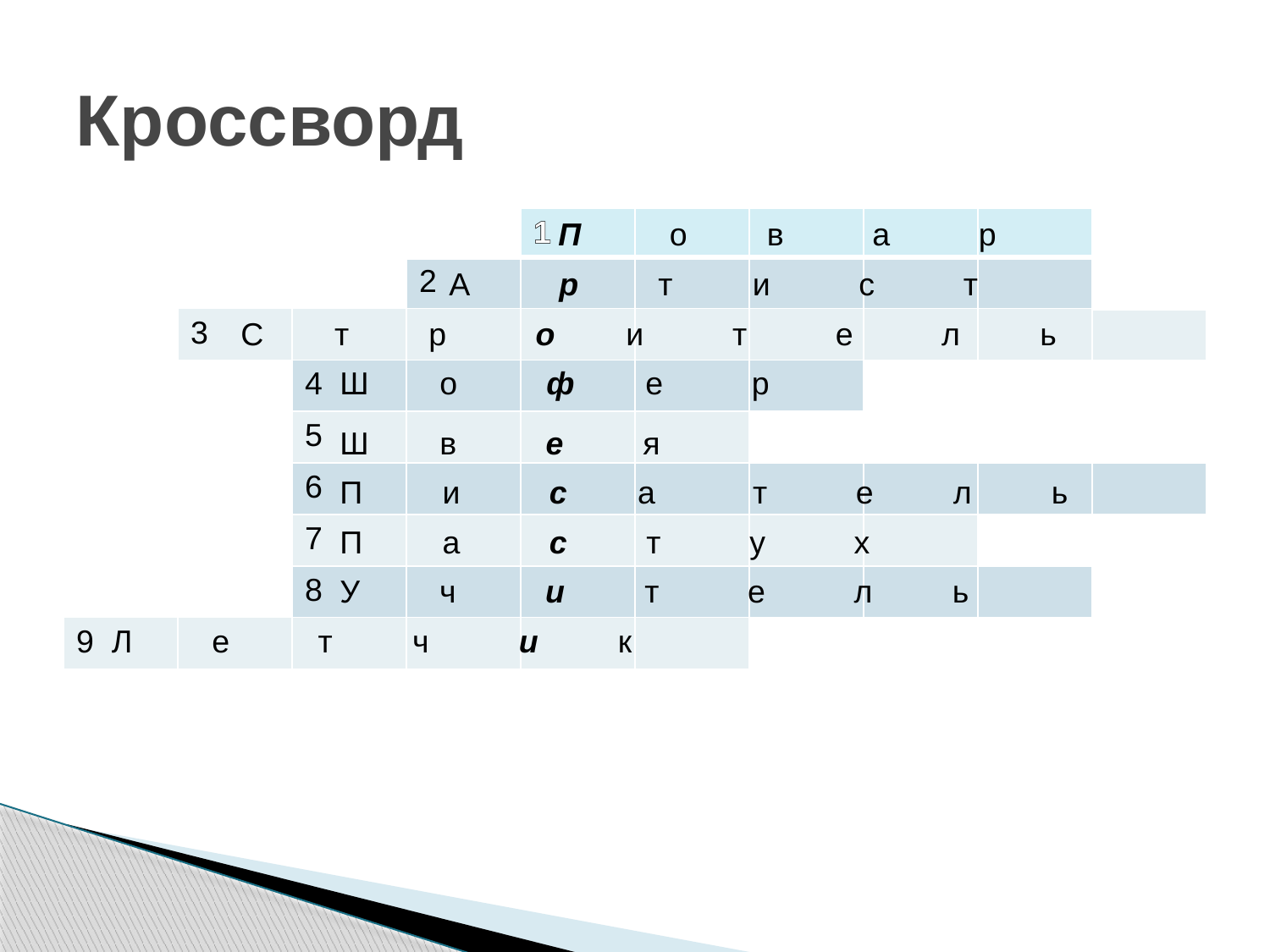

# Кроссворд
|  |  |  |  | 1 |  |  |  |  |  |
| --- | --- | --- | --- | --- | --- | --- | --- | --- | --- |
|  |  |  | 2 |  |  |  |  |  |  |
|  | 3 |  |  |  |  |  |  |  |  |
|  |  | 4 |  |  |  |  |  |  |  |
|  |  | 5 |  |  |  |  |  |  |  |
|  |  | 6 |  |  |  |  |  |  |  |
|  |  | 7 |  |  |  |  |  |  |  |
|  |  | 8 |  |  |  |  |  |  |  |
| 9 |  |  |  |  |  |  |  |  |  |
П          о         в          а          р
А          р         т         и          с          т
С        т         р          о        и          т          е          л         ь
Ш        о          ф        е          р
Ш        в          е         я
П         и          с        а           т          е         л         ь
П         а          с         т          у          х
У         ч          и         т          е          л         ь
Л         е          т         ч          и         к